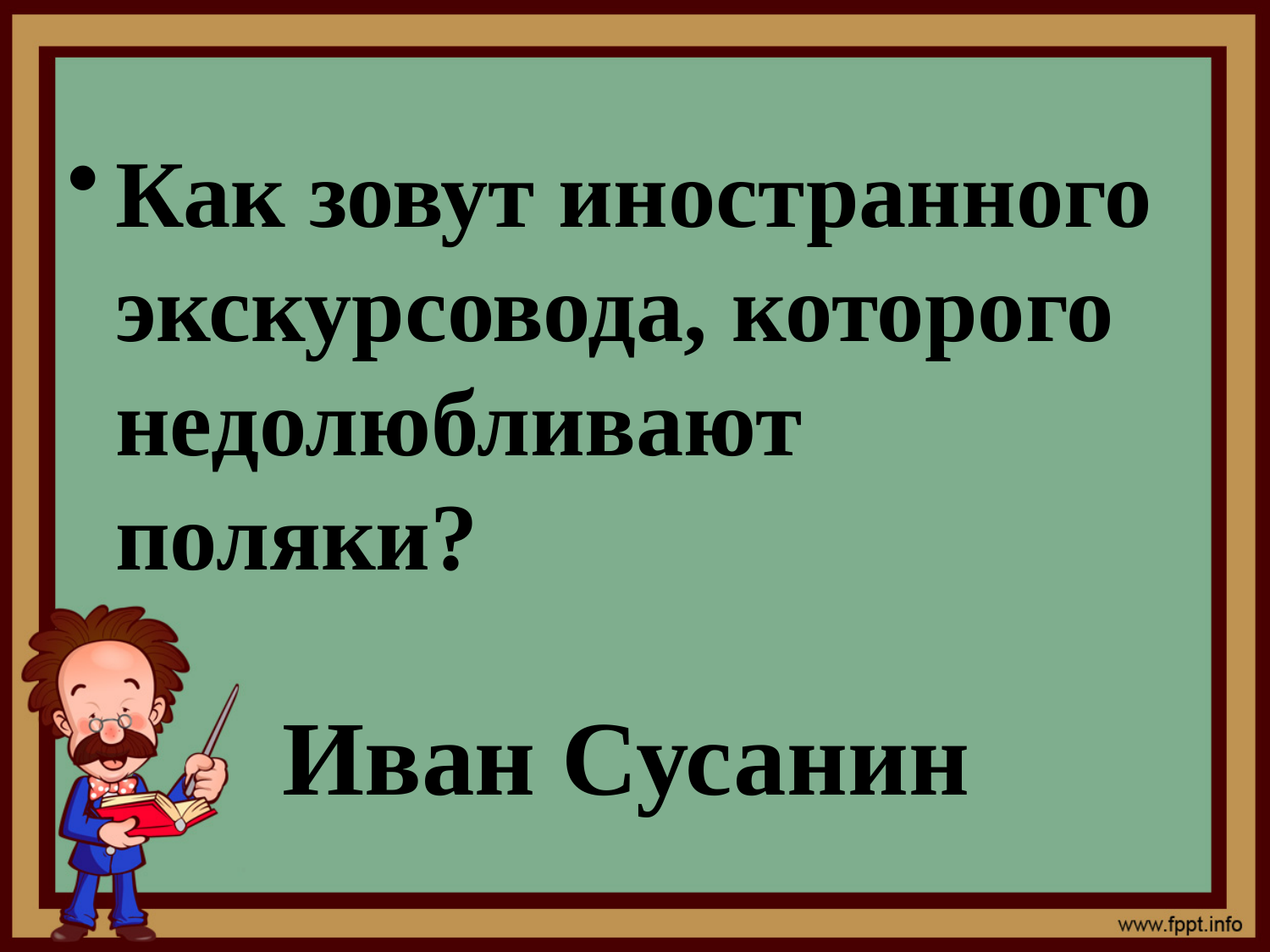

Как зовут иностранного экскурсовода, которого недолюбливают поляки?

Иван Сусанин